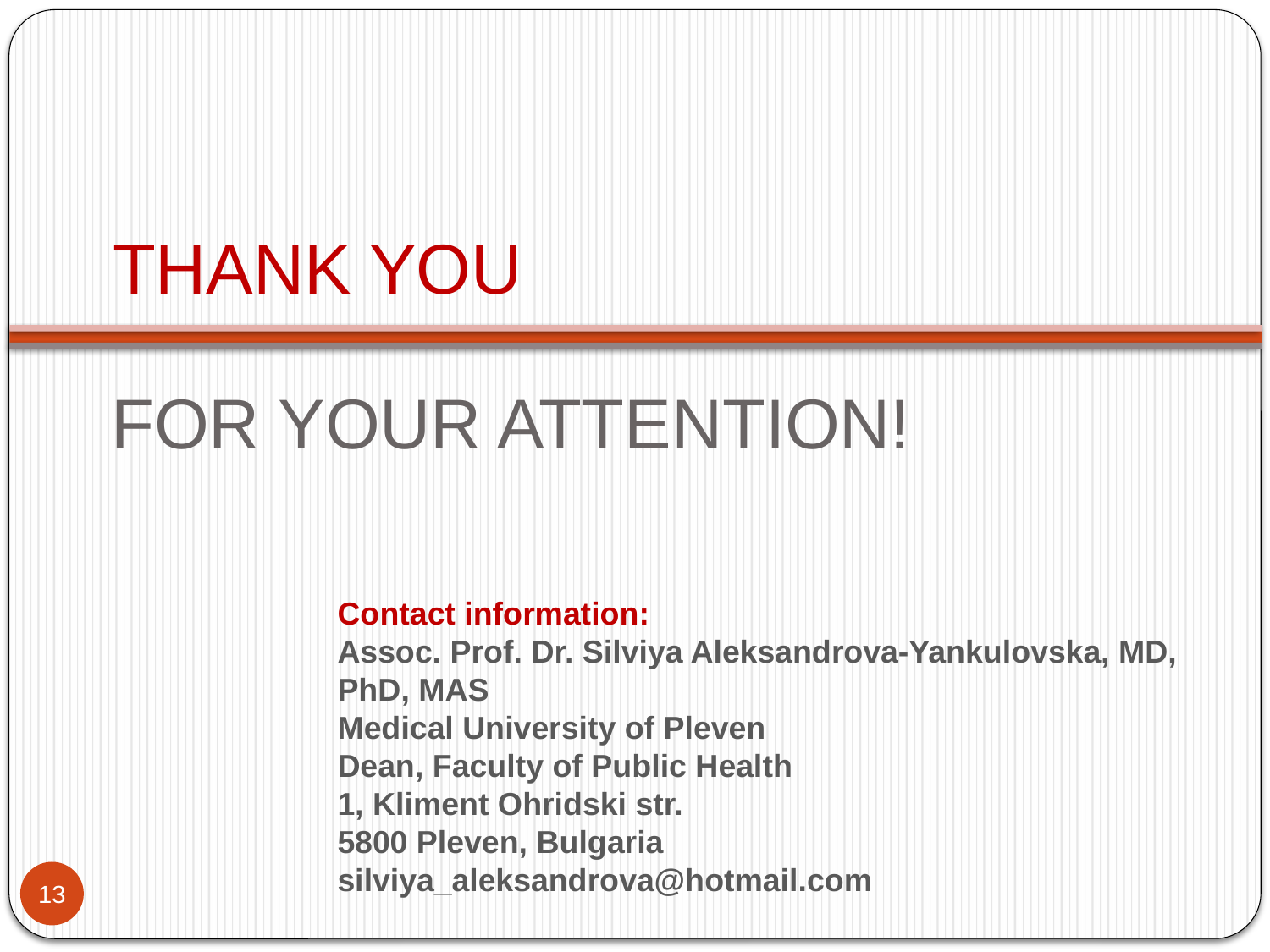

# THANK YOU
FOR YOUR ATTENTION!
Contact information:
Assoc. Prof. Dr. Silviya Aleksandrova-Yankulovska, MD, PhD, MAS
Medical University of Pleven
Dean, Faculty of Public Health
1, Kliment Ohridski str.
5800 Pleven, Bulgaria
silviya_aleksandrova@hotmail.com

13